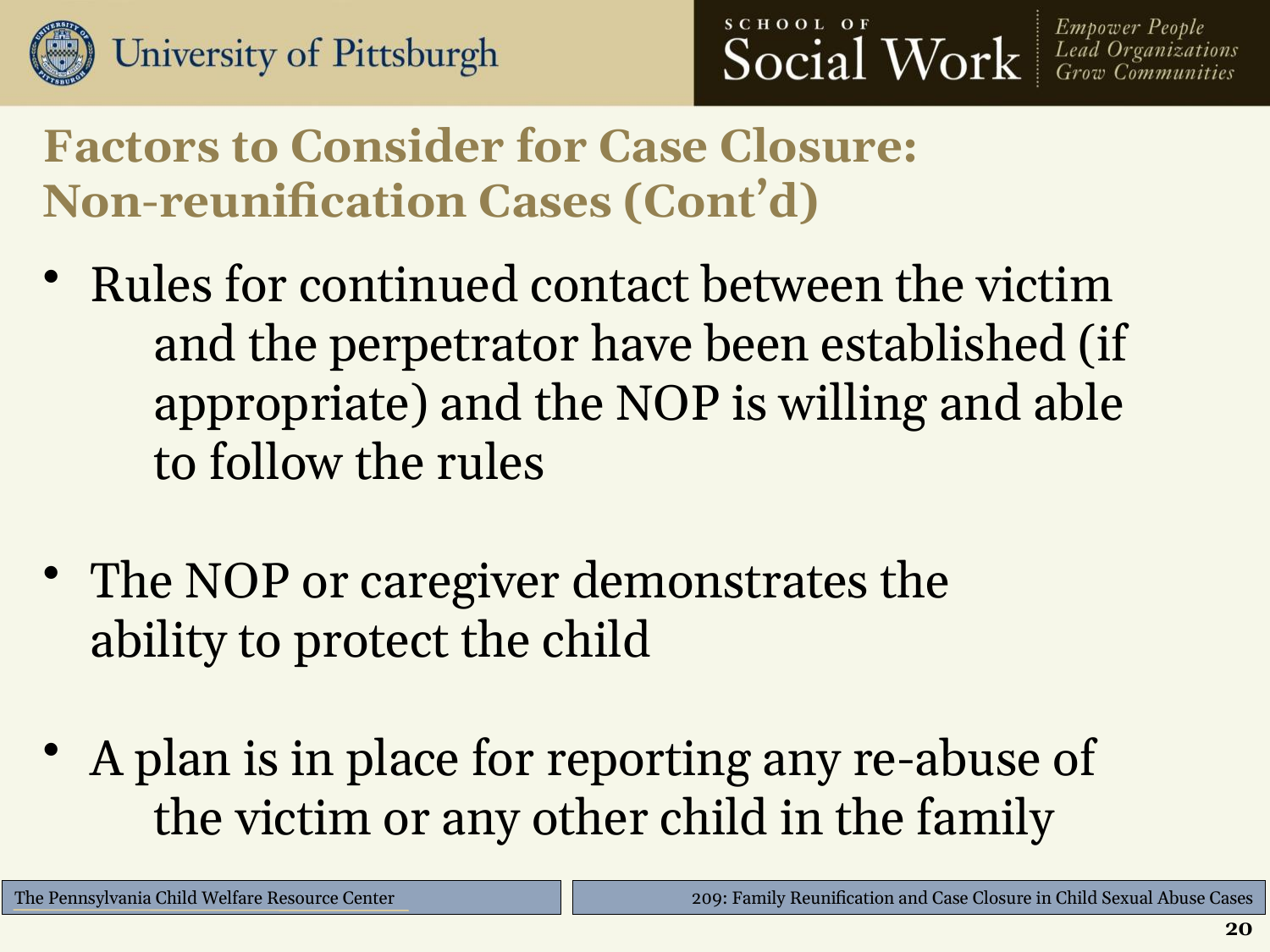

# Factors to Consider for Case Closure: Non-reunification Cases (Cont’d)
Rules for continued contact between the victim 	and the perpetrator have been established (if 	appropriate) and the NOP is willing and able 	to follow the rules

The NOP or caregiver demonstrates the 		ability to protect the child

A plan is in place for reporting any re-abuse of 	the victim or any other child in the family
20